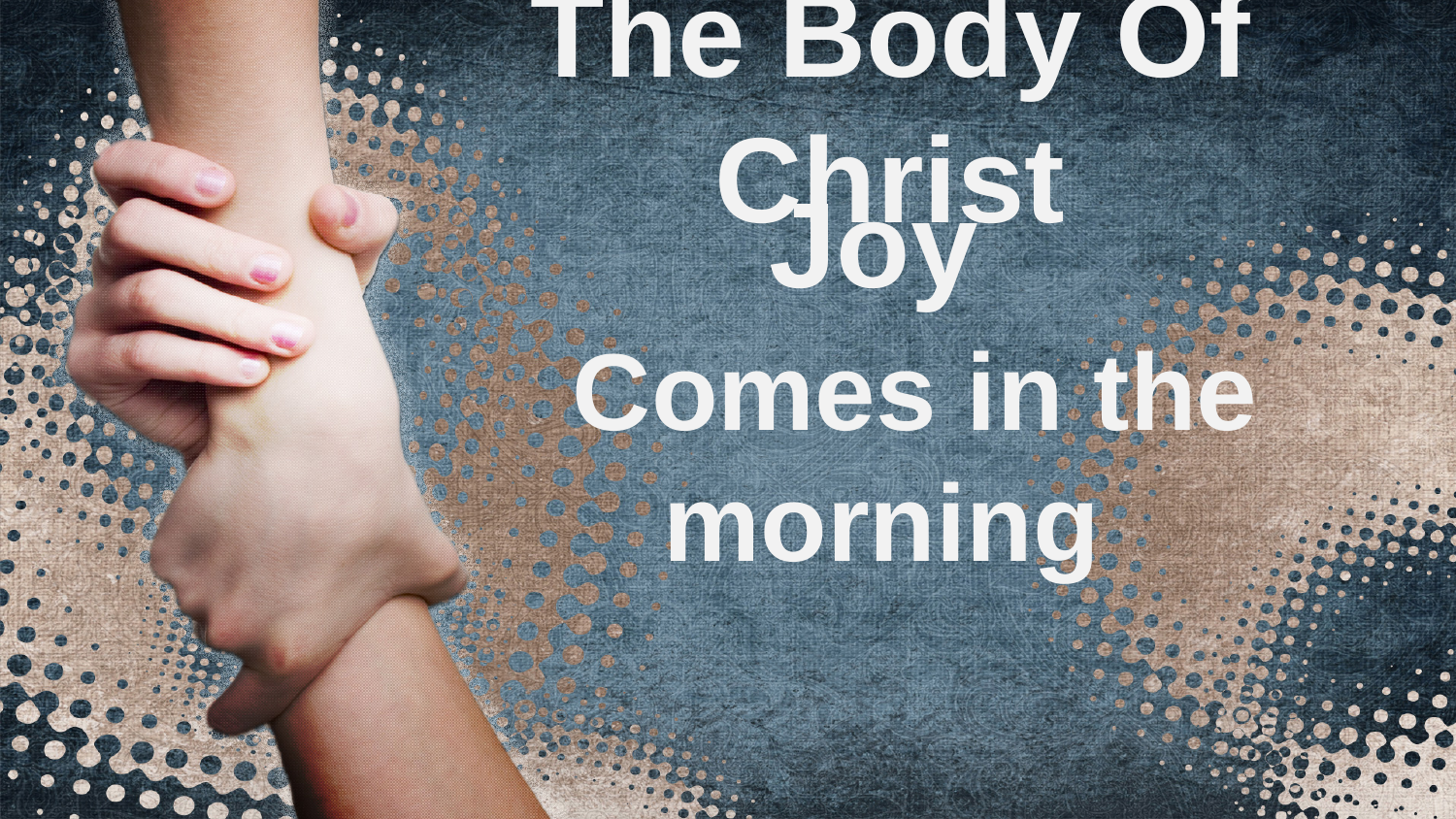

# The Body Of Christ
        Joy
    Comes in the
       morning